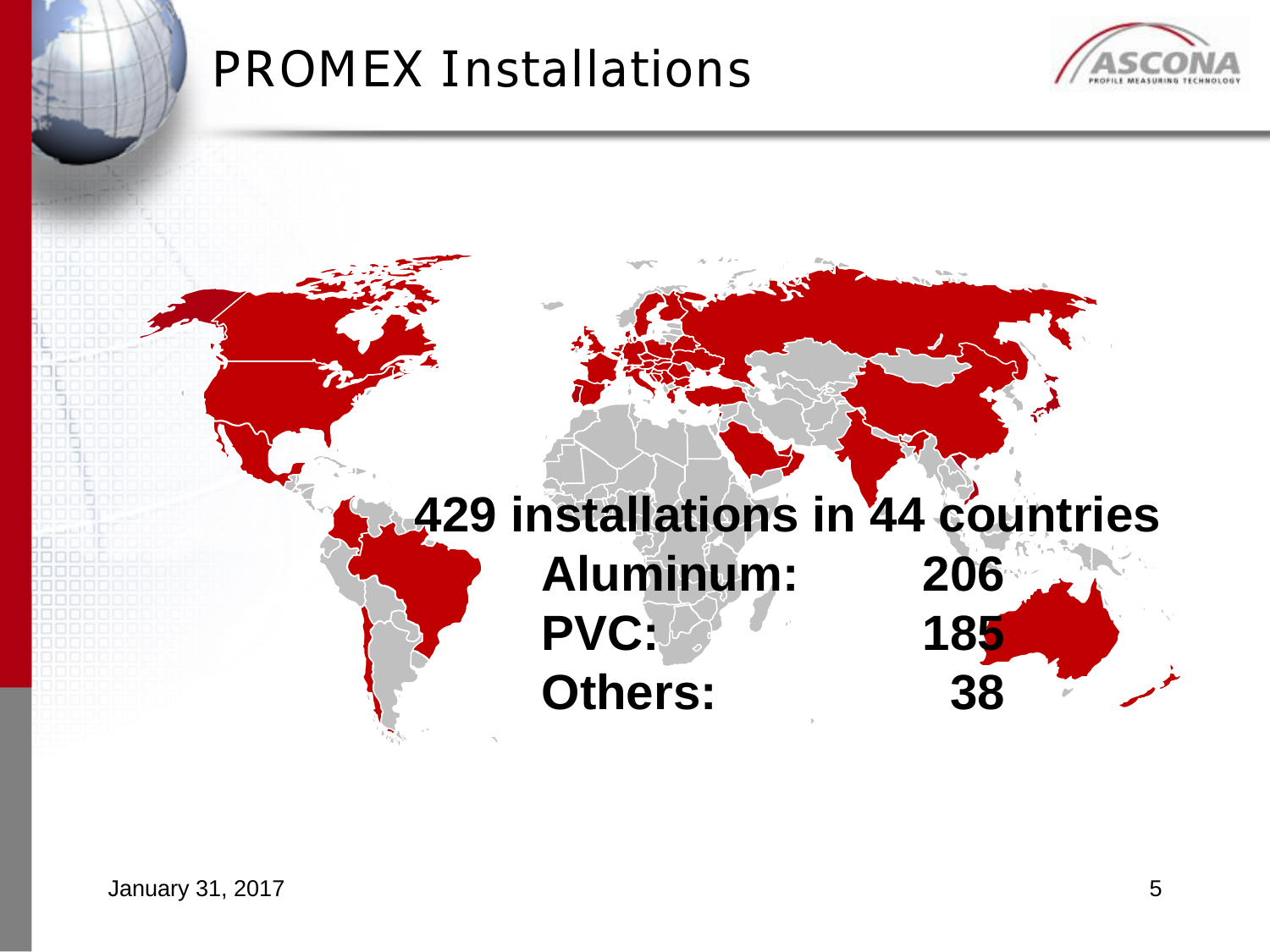

# PROMEX Installations

429 installations in 44 countries
	Aluminum:	206
	PVC:			185
	Others:		  38

January 31, 2017
5